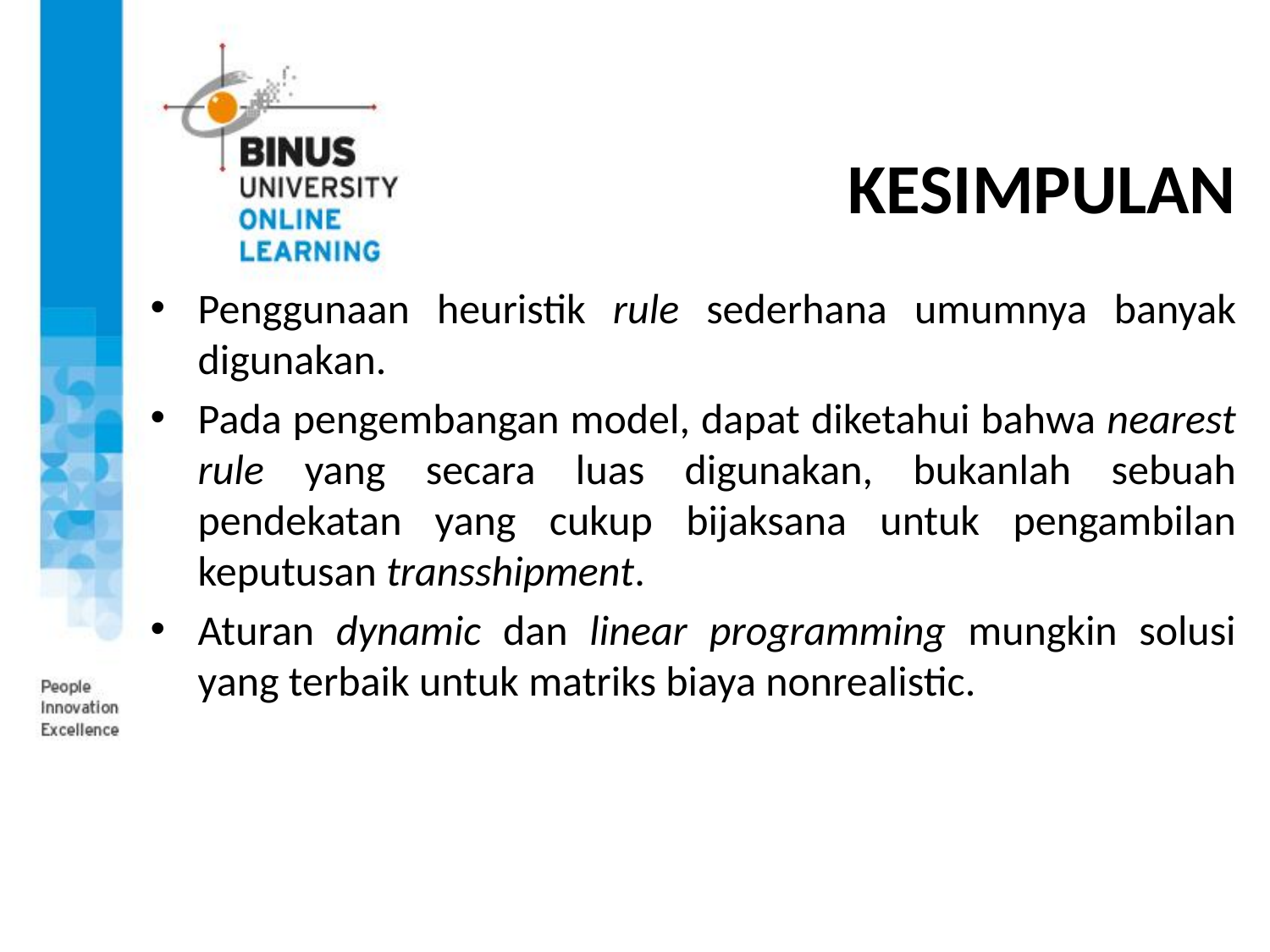

# KESIMPULAN
Penggunaan heuristik rule sederhana umumnya banyak digunakan.
Pada pengembangan model, dapat diketahui bahwa nearest rule yang secara luas digunakan, bukanlah sebuah pendekatan yang cukup bijaksana untuk pengambilan keputusan transshipment.
Aturan dynamic dan linear programming mungkin solusi yang terbaik untuk matriks biaya nonrealistic.